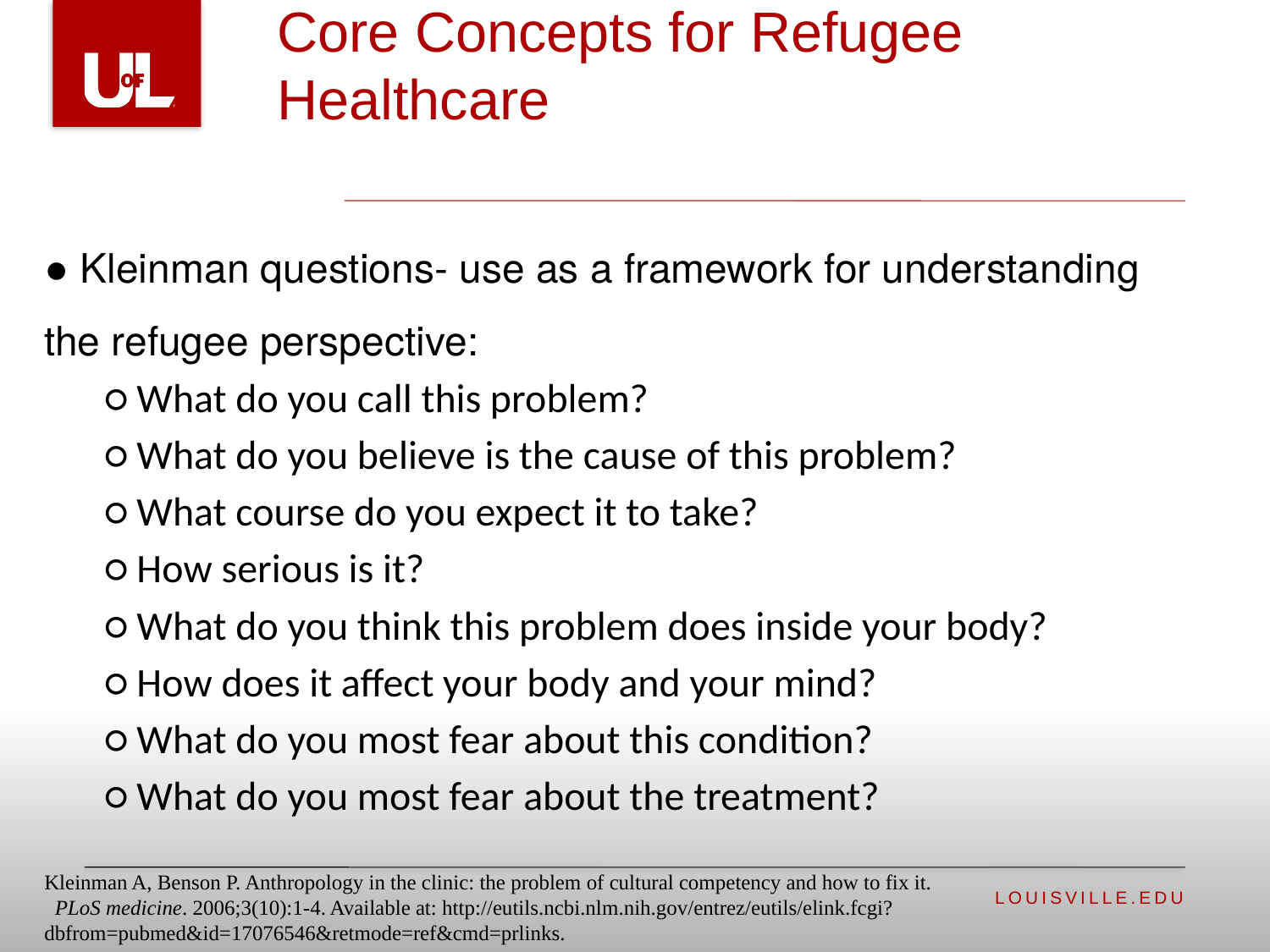

Core Concepts for Refugee Healthcare
● Kleinman questions- use as a framework for understanding the refugee perspective:
○ What do you call this problem?
○ What do you believe is the cause of this problem?
○ What course do you expect it to take?
○ How serious is it?
○ What do you think this problem does inside your body?
○ How does it affect your body and your mind?
○ What do you most fear about this condition?
○ What do you most fear about the treatment?

Kleinman A, Benson P. Anthropology in the clinic: the problem of cultural competency and how to fix it.                                            PLoS medicine. 2006;3(10):1-4. Available at: http://eutils.ncbi.nlm.nih.gov/entrez/eutils/elink.fcgi?dbfrom=pubmed&id=17076546&retmode=ref&cmd=prlinks.